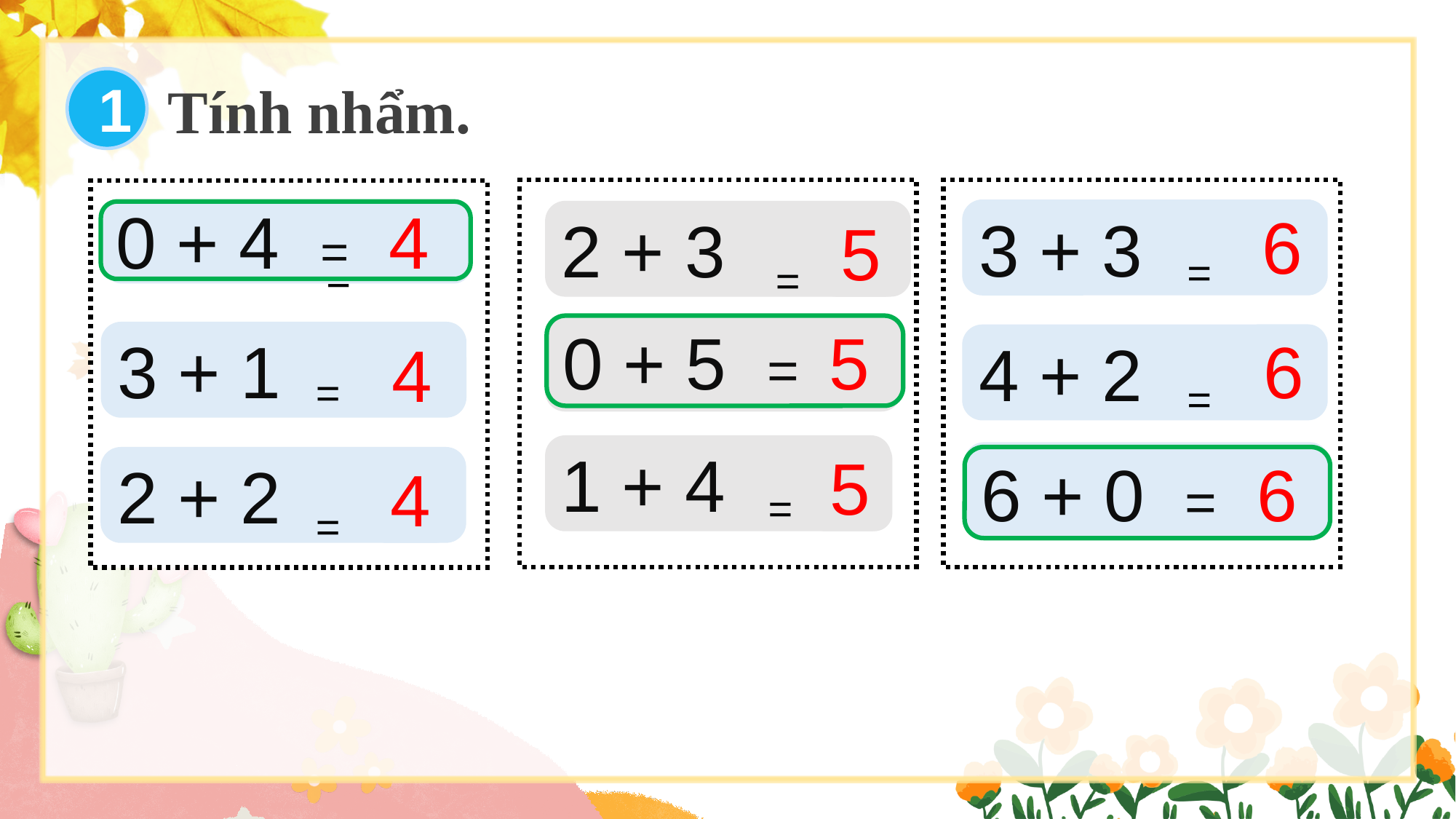

1

Tính nhẩm.

=
=
3 + 3
=
6
2 + 3
0 + 4  =  4
4
0 + 4
5
=
=
5
0 + 5
0 + 5  =  5
=
3 + 1
4 + 2
6
4
=
=
1 + 4
5
6 + 0
6
=
2 + 2
6 + 0  =  6
4